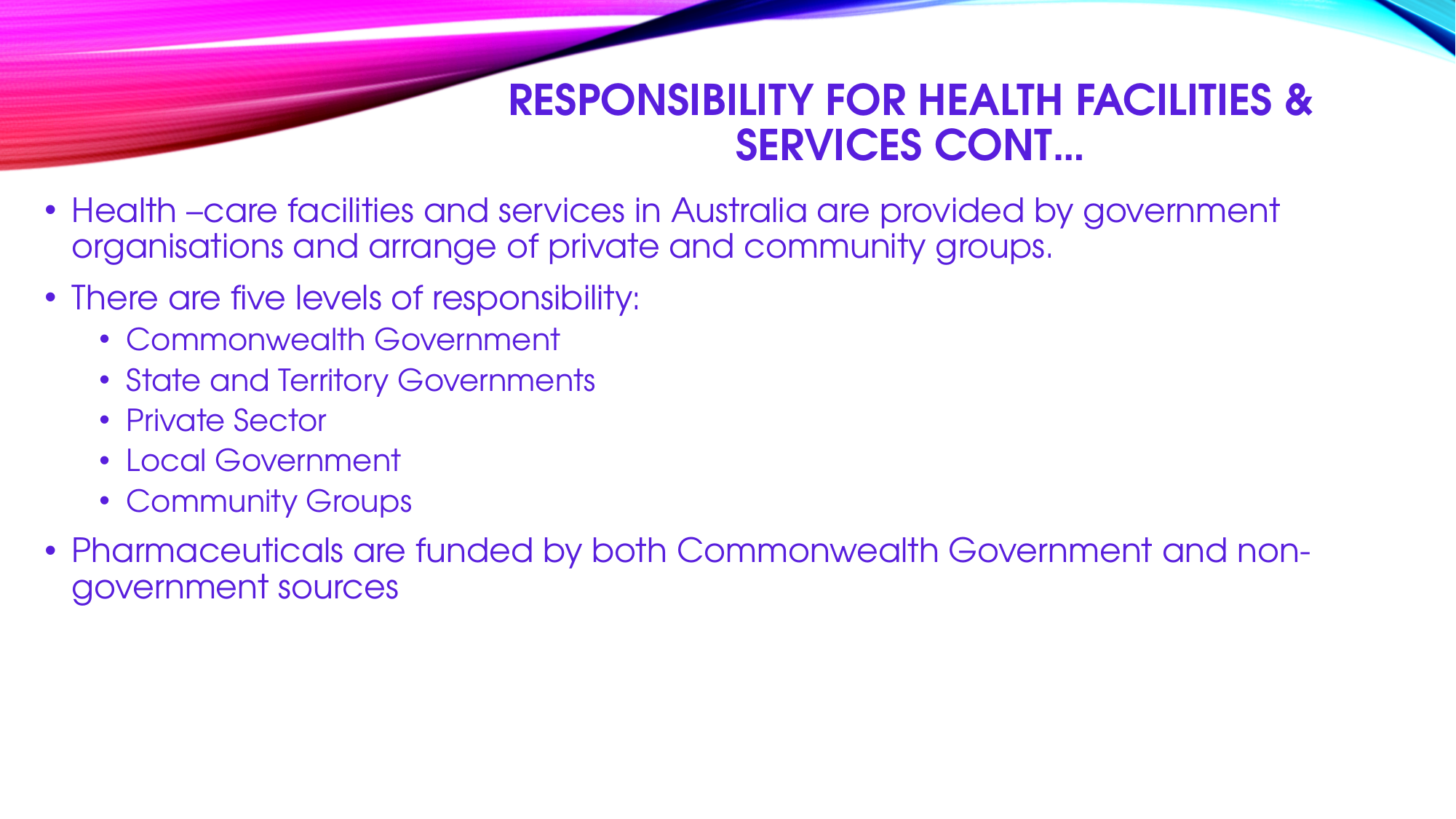

# Responsibility for health facilities & services CONT…
Health –care facilities and services in Australia are provided by government organisations and arrange of private and community groups.
There are five levels of responsibility:
Commonwealth Government
State and Territory Governments
Private Sector
Local Government
Community Groups
Pharmaceuticals are funded by both Commonwealth Government and non-government sources